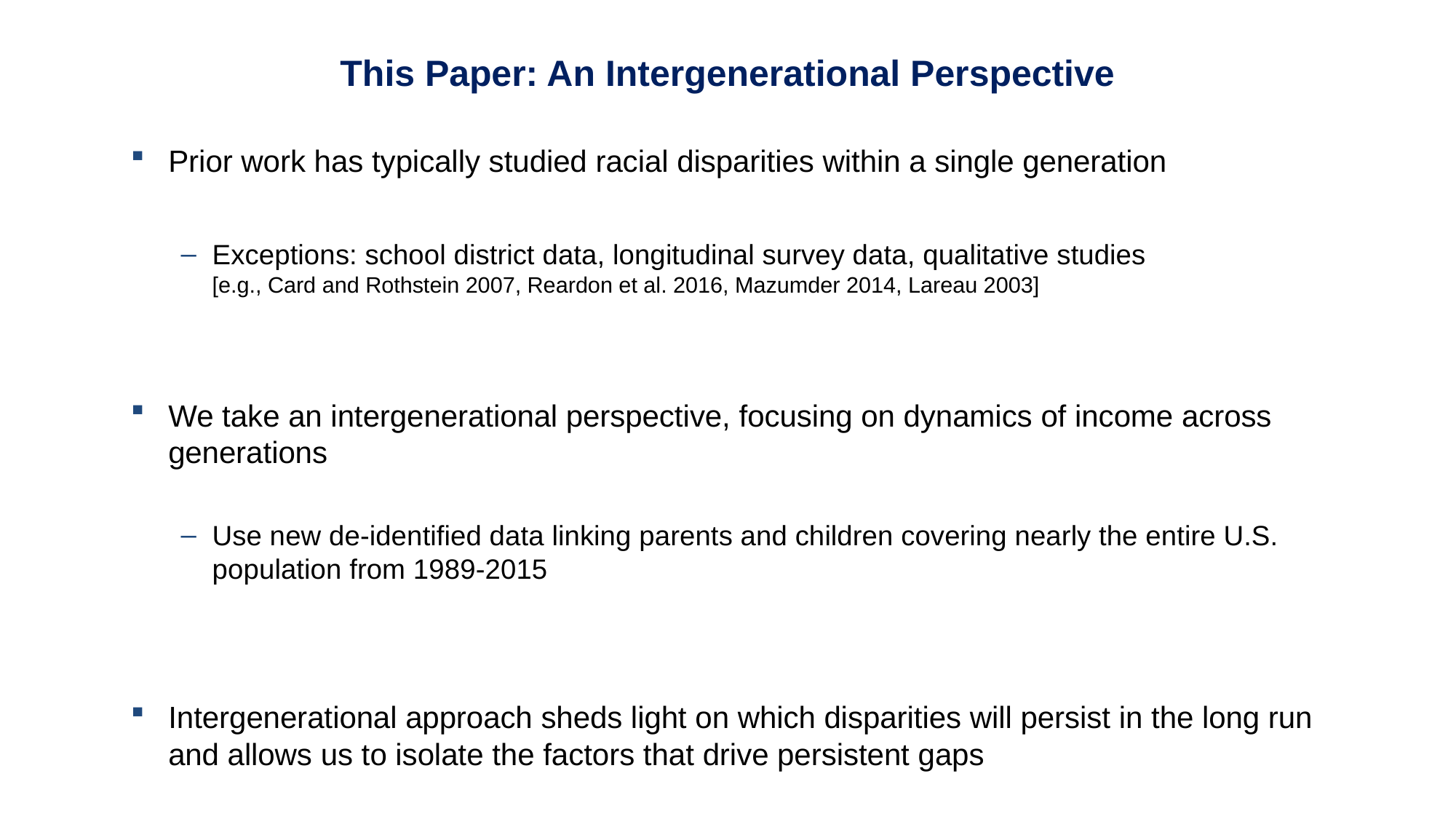

This Paper: An Intergenerational Perspective
Prior work has typically studied racial disparities within a single generation

Exceptions: school district data, longitudinal survey data, qualitative studies
[e.g., Card and Rothstein 2007, Reardon et al. 2016, Mazumder 2014, Lareau 2003]

We take an intergenerational perspective, focusing on dynamics of income across generations

Use new de-identified data linking parents and children covering nearly the entire U.S. population from 1989-2015

Intergenerational approach sheds light on which disparities will persist in the long run and allows us to isolate the factors that drive persistent gaps